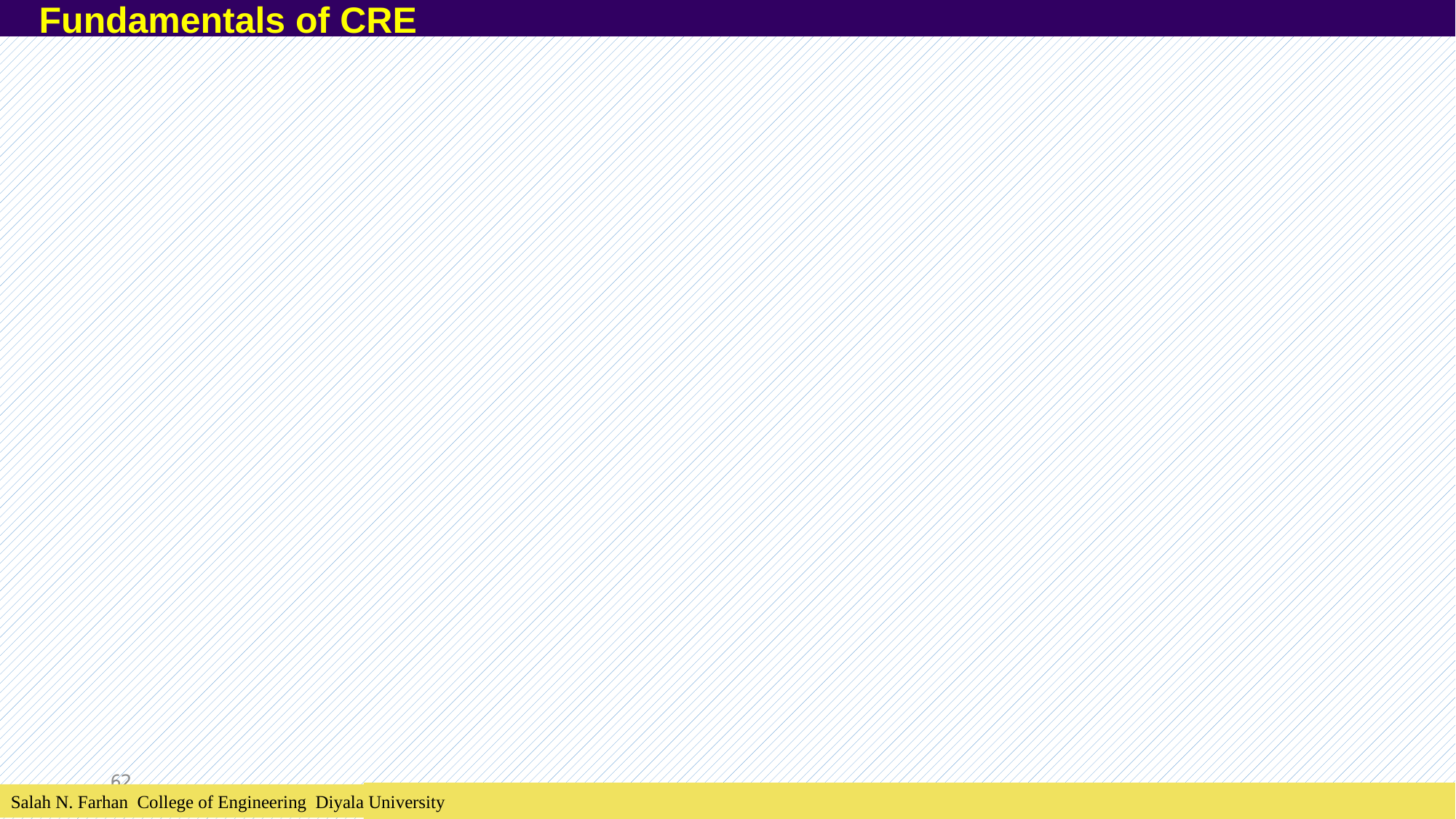

Fundamentals of CRE

62

Salah N. Farhan  College of Engineering  Diyala University